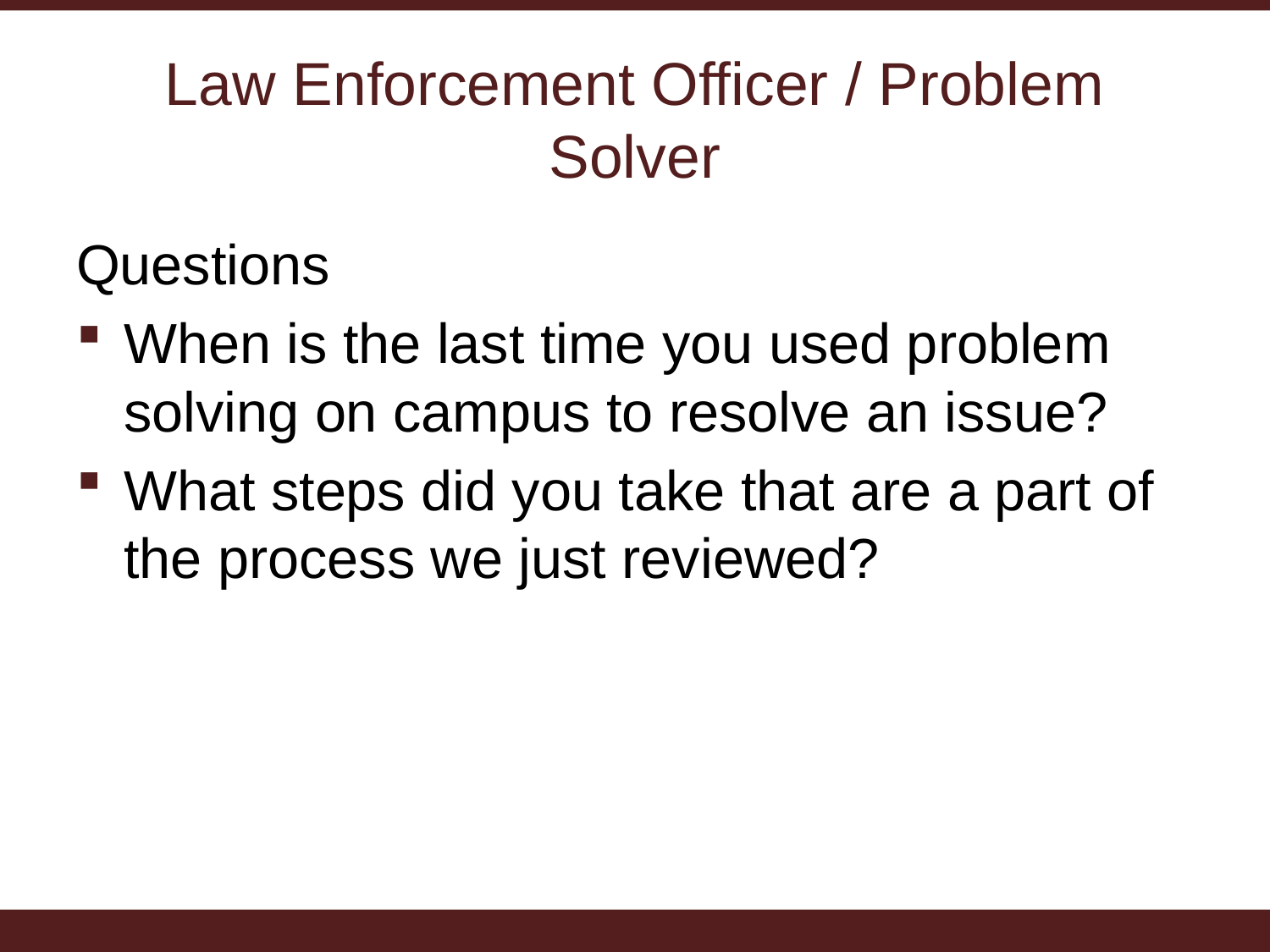

# Law Enforcement Officer / Problem Solver
Questions
When is the last time you used problem solving on campus to resolve an issue?
What steps did you take that are a part of the process we just reviewed?